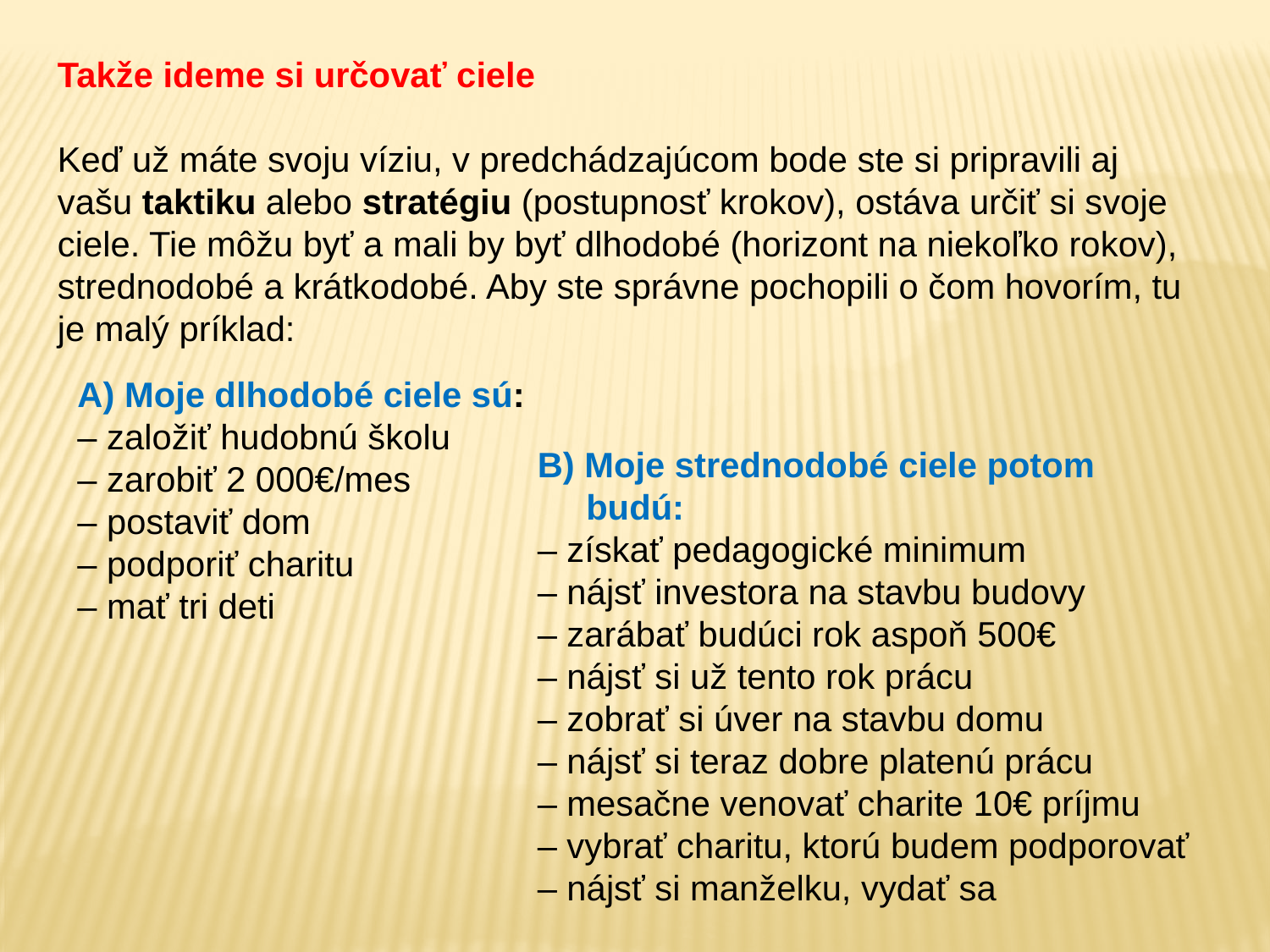

Takže ideme si určovať ciele
Keď už máte svoju víziu, v predchádzajúcom bode ste si pripravili aj vašu taktiku alebo stratégiu (postupnosť krokov), ostáva určiť si svoje ciele. Tie môžu byť a mali by byť dlhodobé (horizont na niekoľko rokov), strednodobé a krátkodobé. Aby ste správne pochopili o čom hovorím, tu je malý príklad:
A) Moje dlhodobé ciele sú:
– založiť hudobnú školu
– zarobiť 2 000€/mes
– postaviť dom
– podporiť charitu
– mať tri deti
B) Moje strednodobé ciele potom
     budú:
– získať pedagogické minimum
– nájsť investora na stavbu budovy
– zarábať budúci rok aspoň 500€
– nájsť si už tento rok prácu
– zobrať si úver na stavbu domu
– nájsť si teraz dobre platenú prácu
– mesačne venovať charite 10€ príjmu
– vybrať charitu, ktorú budem podporovať
– nájsť si manželku, vydať sa